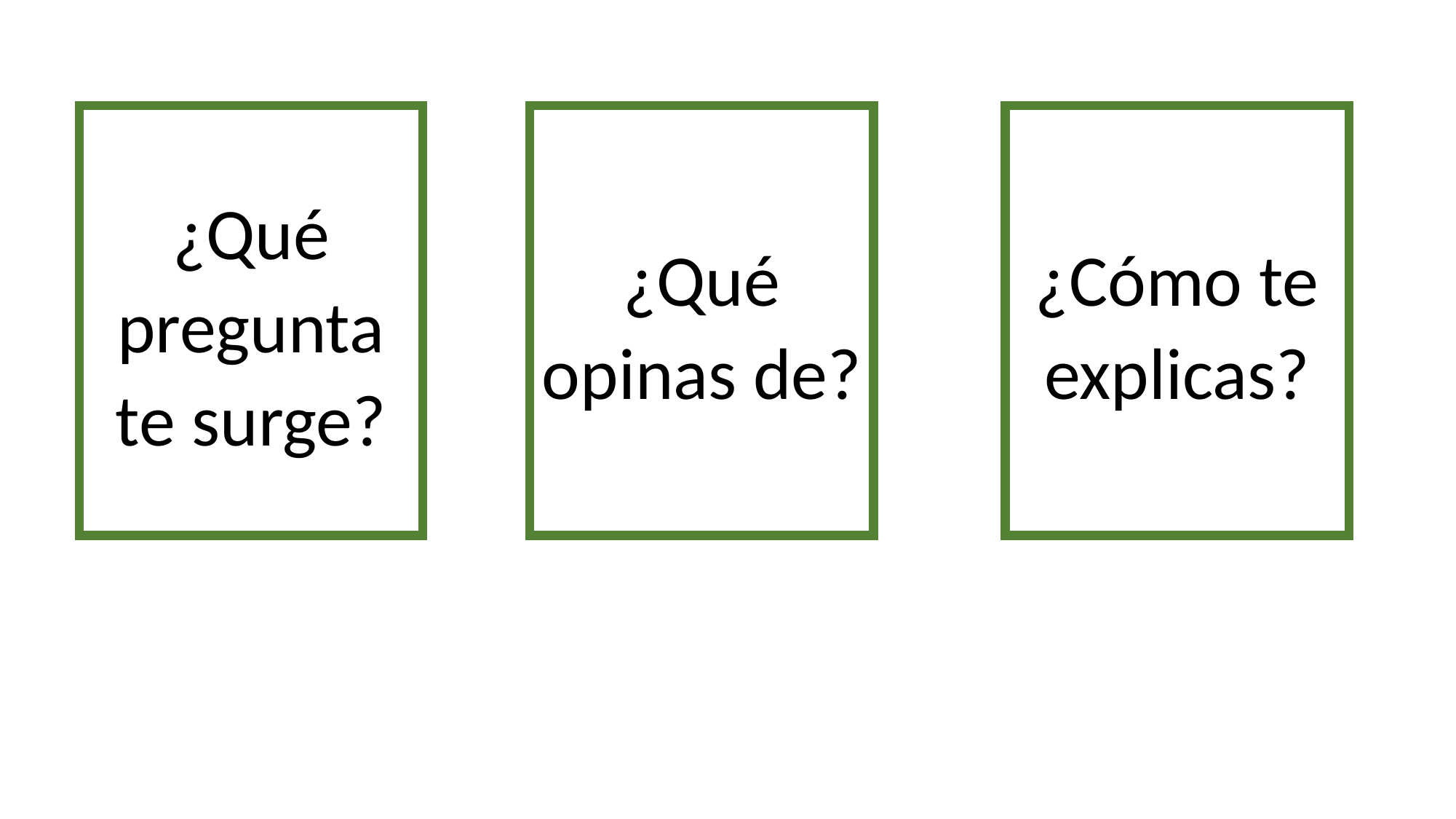

¿Cómo te explicas?
¿Qué pregunta te surge?
¿Qué opinas de?